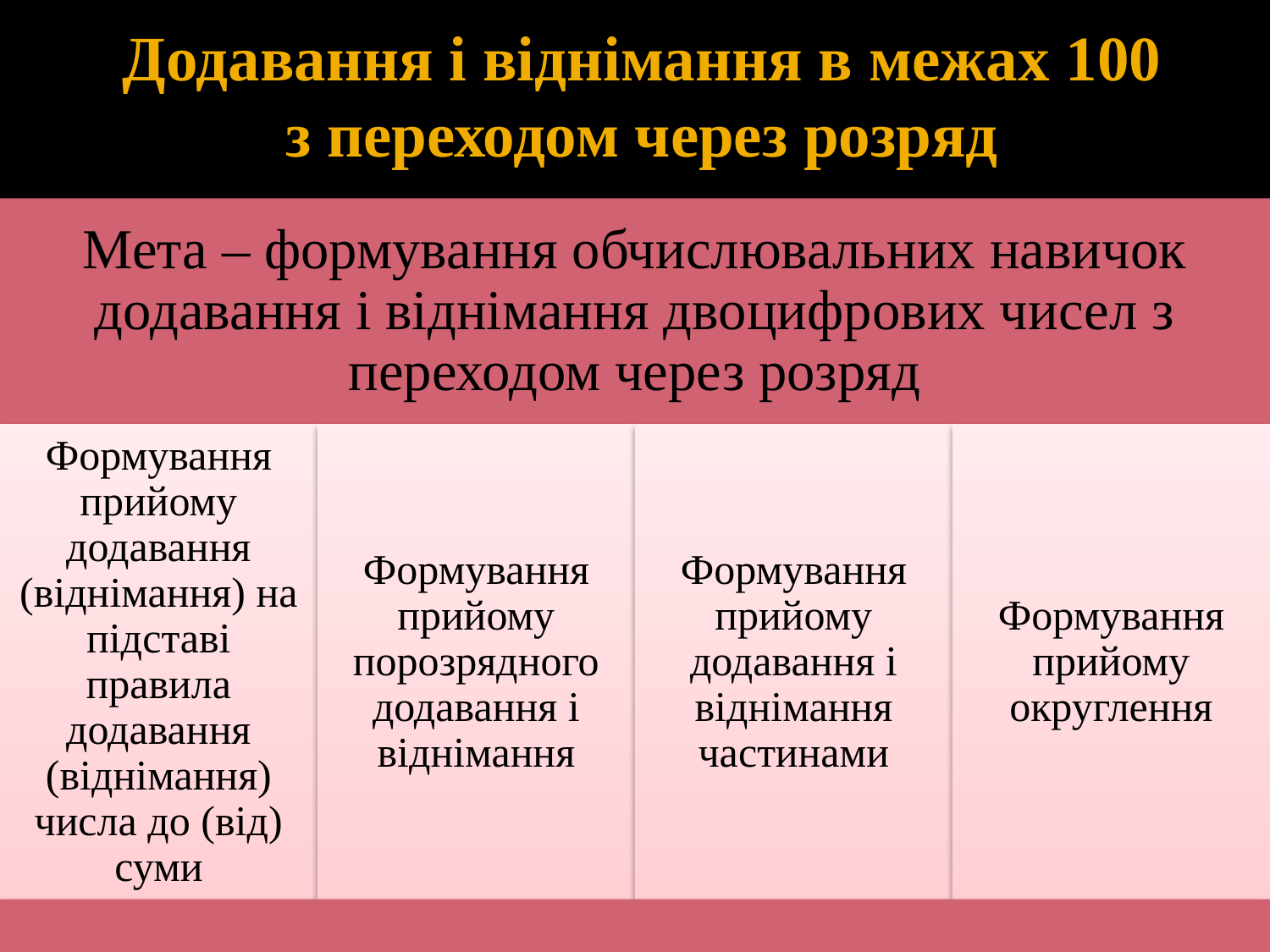

# Додавання і віднімання в межах 100 з переходом через розряд
Мета – формування обчислювальних навичок додавання і віднімання двоцифрових чисел з переходом через розряд
Формування прийому додавання (віднімання) на підставі правила додавання (віднімання) числа до (від) суми
Формування прийому порозрядного додавання і віднімання
Формування прийому додавання і віднімання частинами
Формування прийому округлення